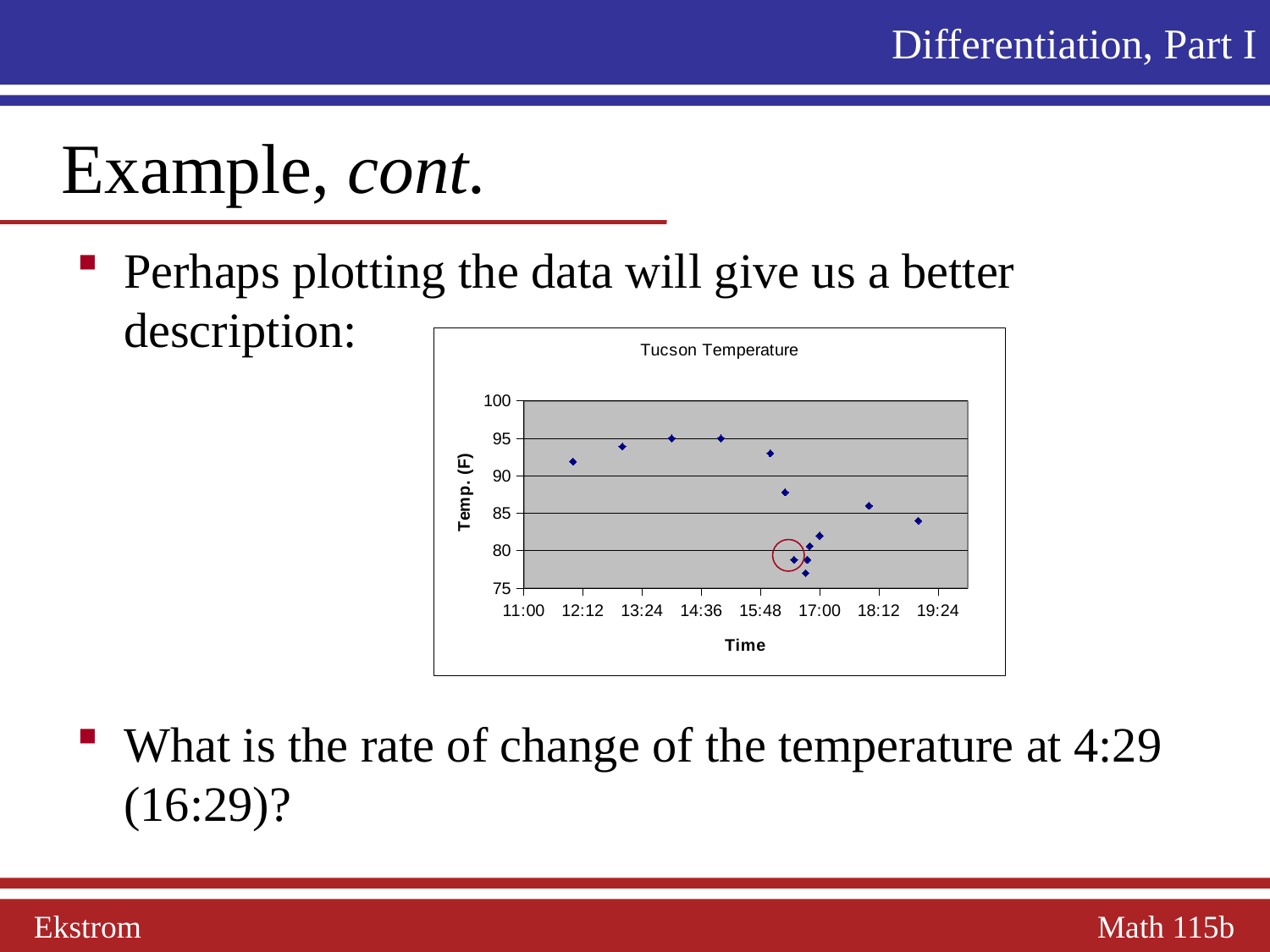

Differentiation, Part I

 Example, cont.

Perhaps plotting the data will give us a better description:

What is the rate of change of the temperature at 4:29 (16:29)?

### Chart:

| Category |  |
|---|---|

Ekstrom                                                                                                                       Math 115b